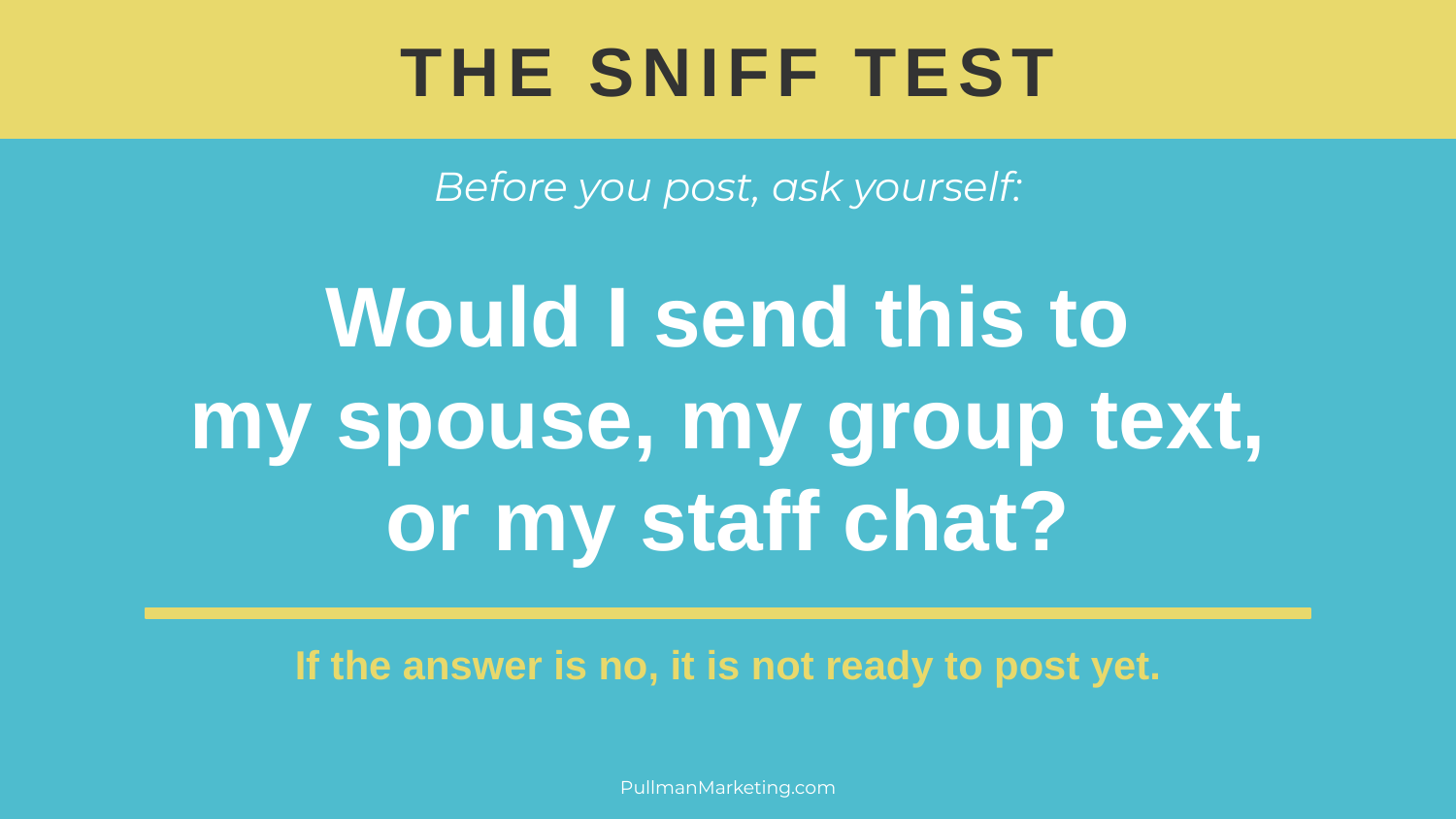

THE SNIFF TEST
Before you post, ask yourself:
Would I send this to
my spouse, my group text,
or my staff chat?

If the answer is no, it is not ready to post yet.
PullmanMarketing.com